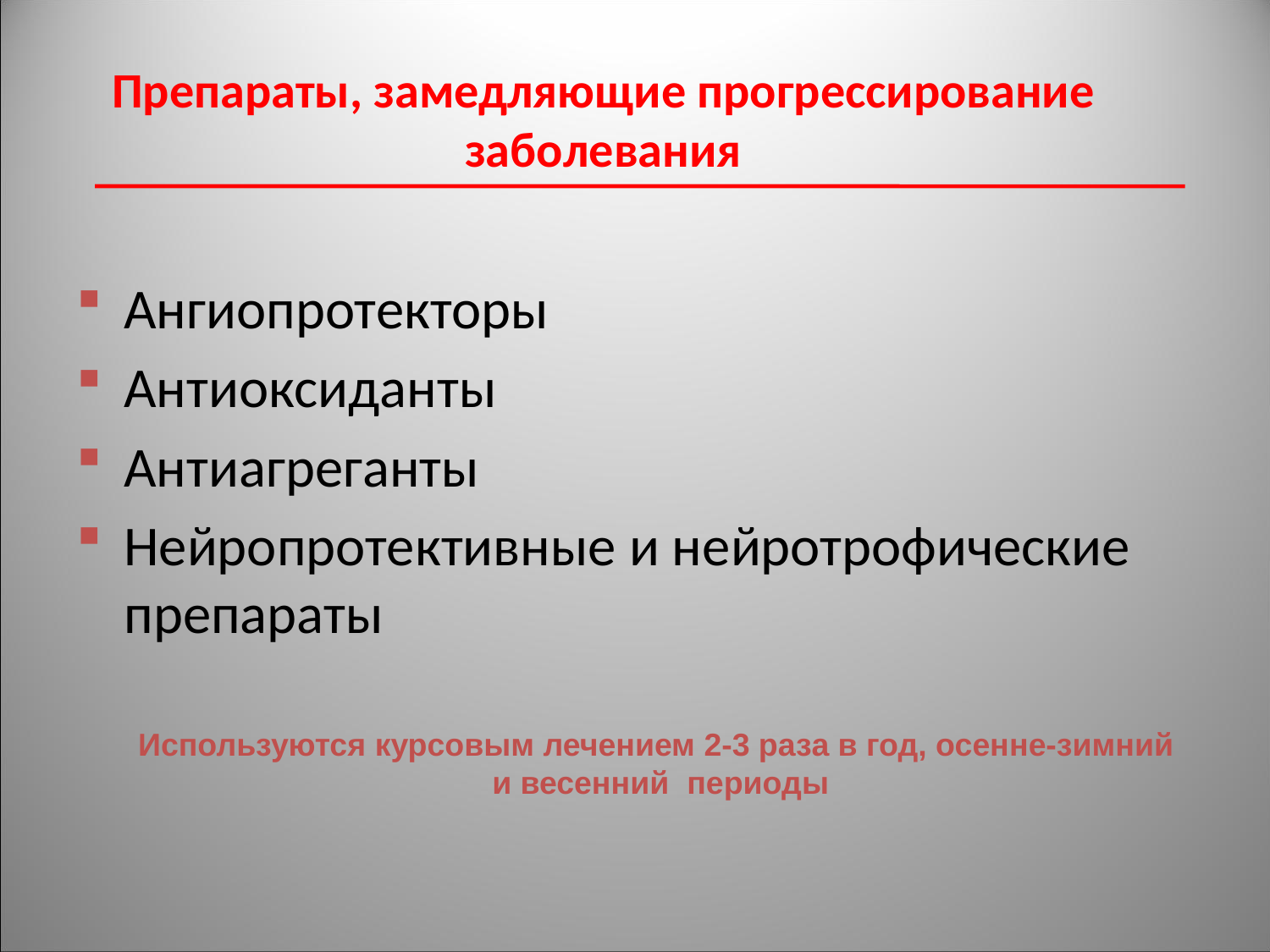

# Препараты, замедляющие прогрессирование заболевания

Ангиопротекторы
Антиоксиданты
Антиагреганты
Нейропротективные и нейротрофические препараты
Используются курсовым лечением 2-3 раза в год, осенне-зимний
 и весенний  периоды